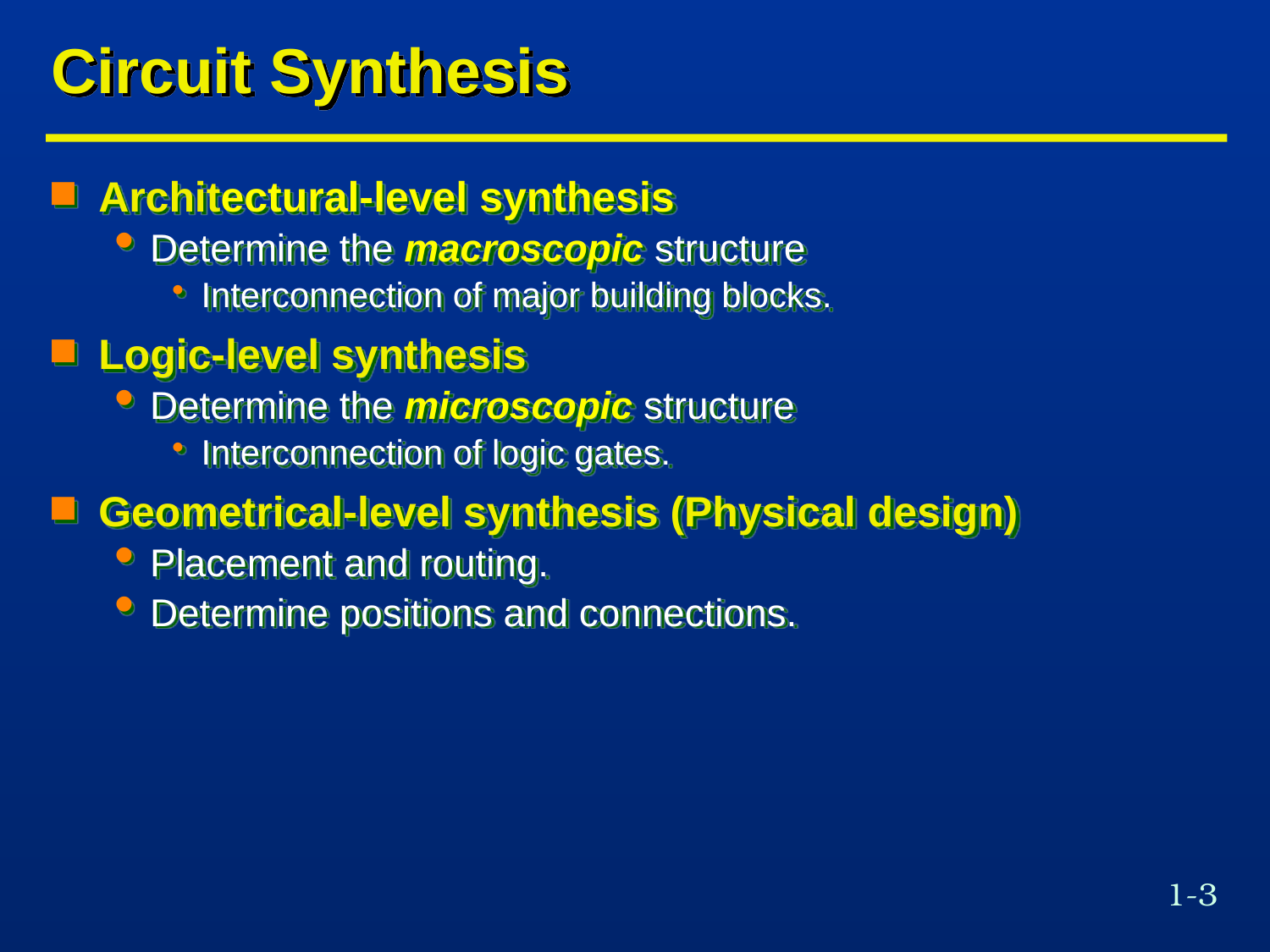

# Circuit Synthesis
Architectural-level synthesis
Determine the macroscopic structure
Interconnection of major building blocks.
Logic-level synthesis
Determine the microscopic structure
Interconnection of logic gates.
Geometrical-level synthesis (Physical design)
Placement and routing.
Determine positions and connections.